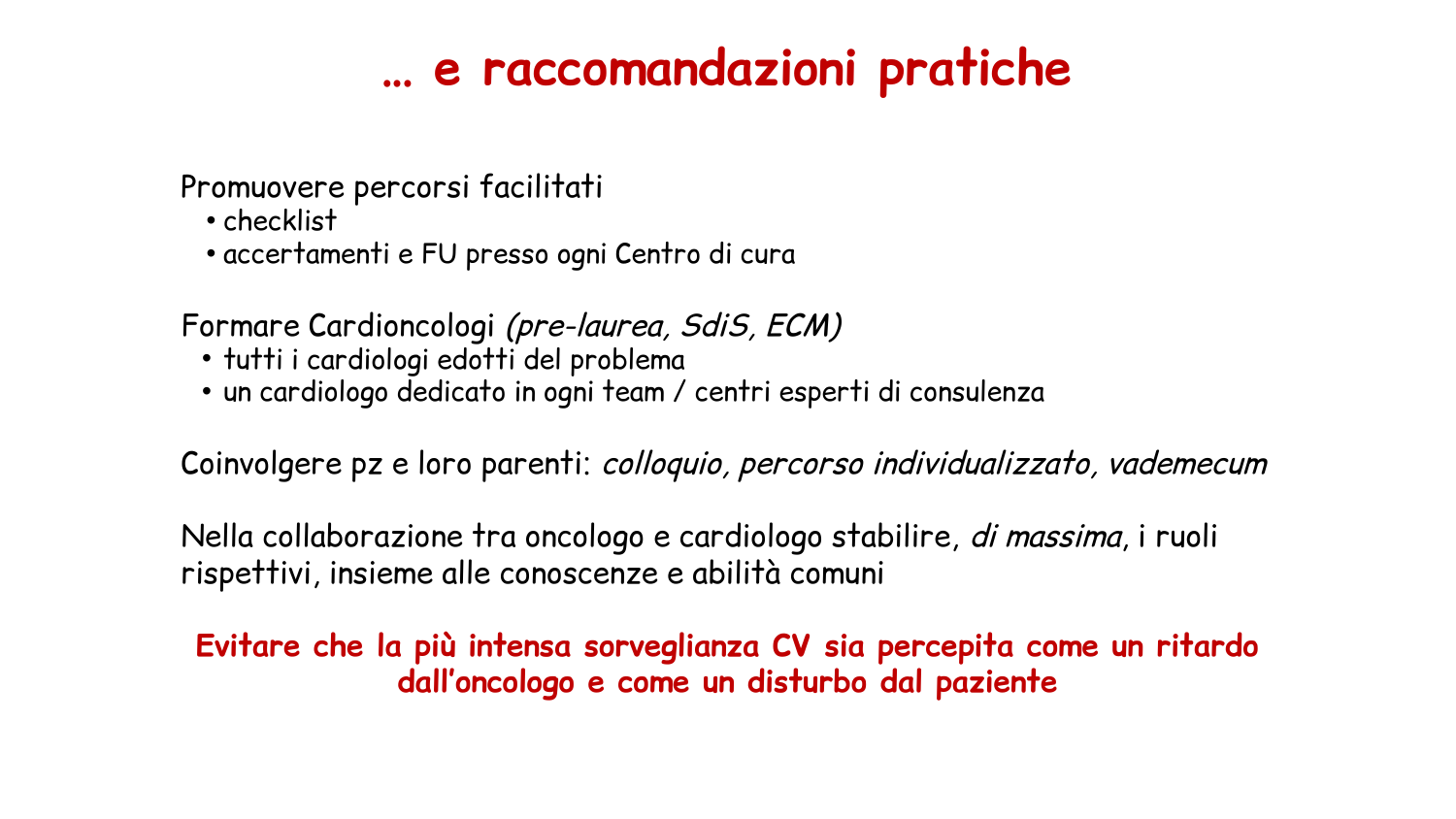

# … e raccomandazioni pratiche

Promuovere percorsi facilitati
checklist
accertamenti e FU presso ogni Centro di cura

Formare Cardioncologi (pre-laurea, SdiS, ECM)
tutti i cardiologi edotti del problema
un cardiologo dedicato in ogni team / centri esperti di consulenza

Coinvolgere pz e loro parenti: colloquio, percorso individualizzato, vademecum

Nella collaborazione tra oncologo e cardiologo stabilire, di massima, i ruoli rispettivi, insieme alle conoscenze e abilità comuni

Evitare che la più intensa sorveglianza CV sia percepita come un ritardo dall’oncologo e come un disturbo dal paziente